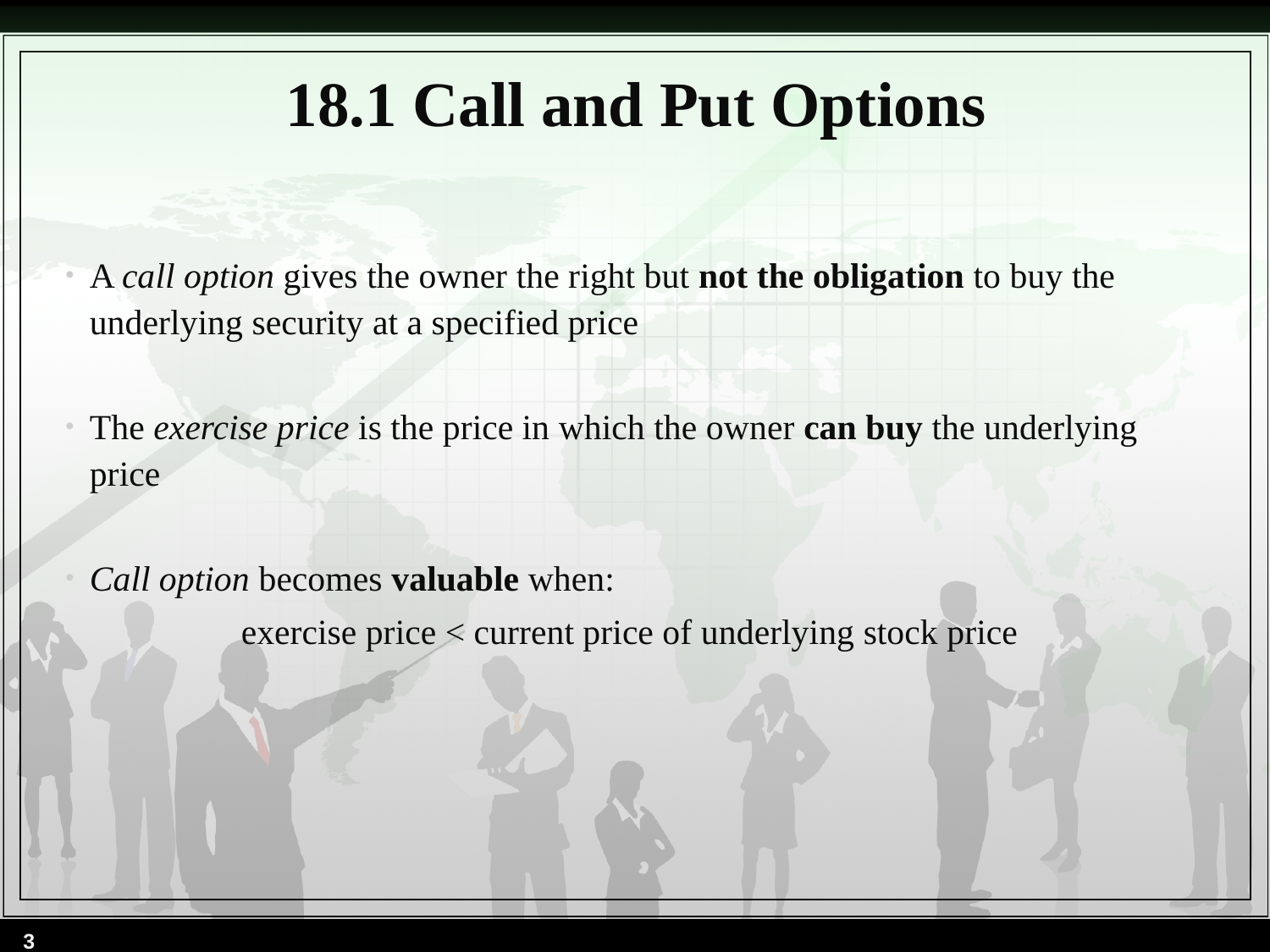

# 18.1 Call and Put Options
A call option gives the owner the right but not the obligation to buy the underlying security at a specified price

The exercise price is the price in which the owner can buy the underlying price

Call option becomes valuable when:
exercise price < current price of underlying stock price

3